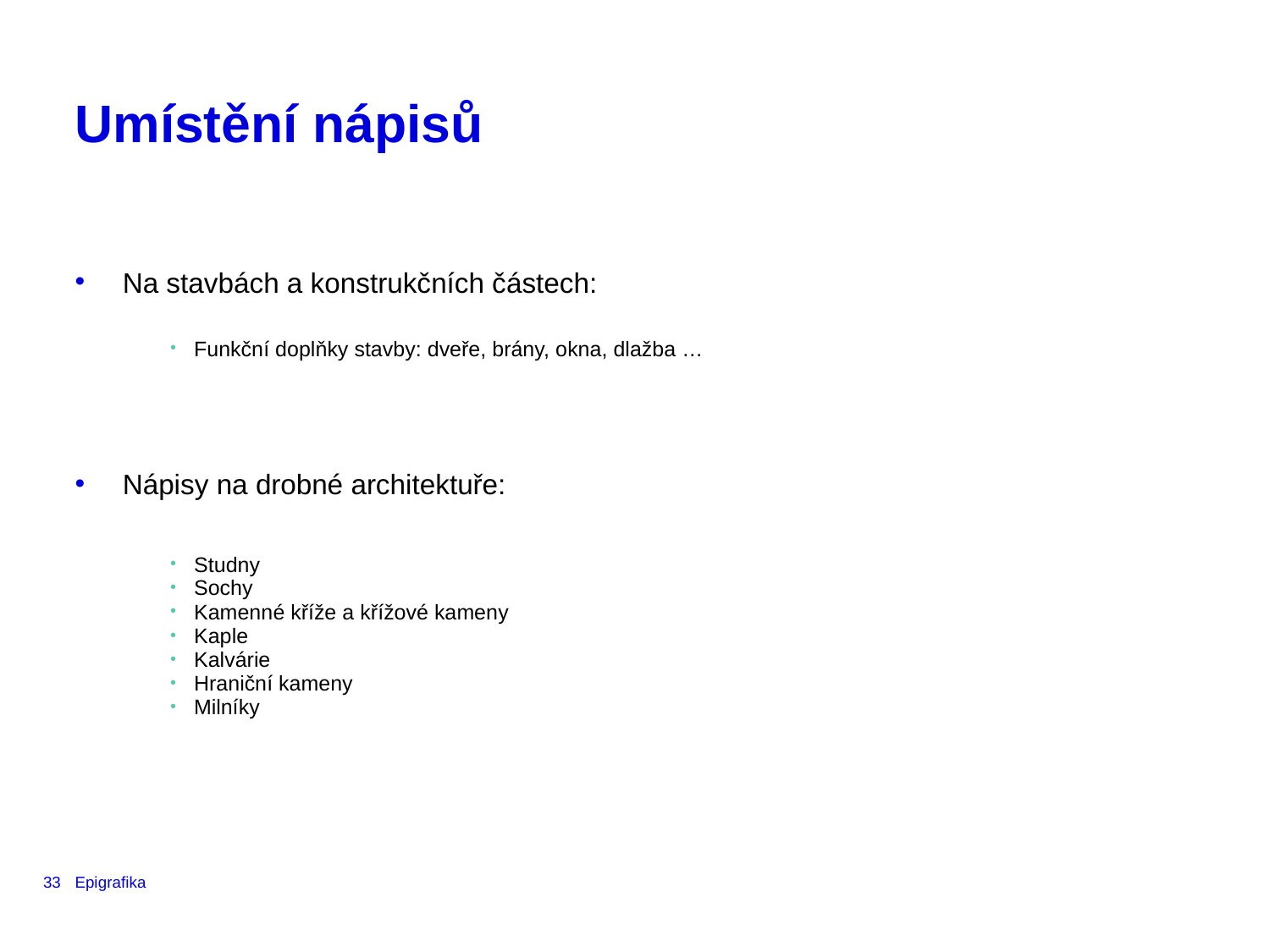

# Umístění nápisů
Na stavbách a konstrukčních částech:

Funkční doplňky stavby: dveře, brány, okna, dlažba …

Nápisy na drobné architektuře:

Studny
Sochy
Kamenné kříže a křížové kameny
Kaple
Kalvárie
Hraniční kameny
Milníky
33
Epigrafika